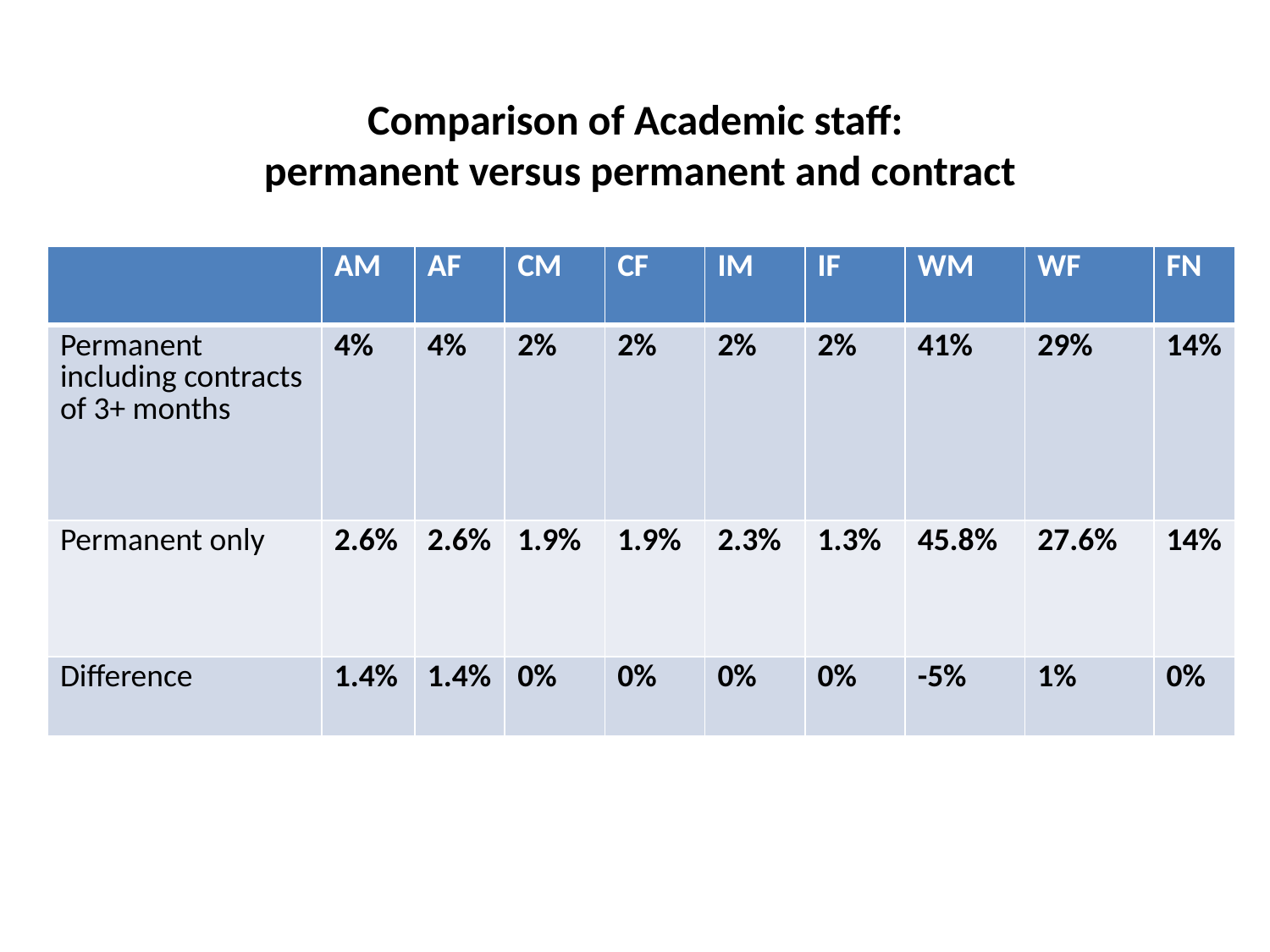

Comparison of Academic staff:
permanent versus permanent and contract
|  | AM | AF | CM | CF | IM | IF | WM | WF | FN |
| --- | --- | --- | --- | --- | --- | --- | --- | --- | --- |
| Permanent including contracts of 3+ months | 4% | 4% | 2% | 2% | 2% | 2% | 41% | 29% | 14% |
| Permanent only | 2.6% | 2.6% | 1.9% | 1.9% | 2.3% | 1.3% | 45.8% | 27.6% | 14% |
| Difference | 1.4% | 1.4% | 0% | 0% | 0% | 0% | -5% | 1% | 0% |